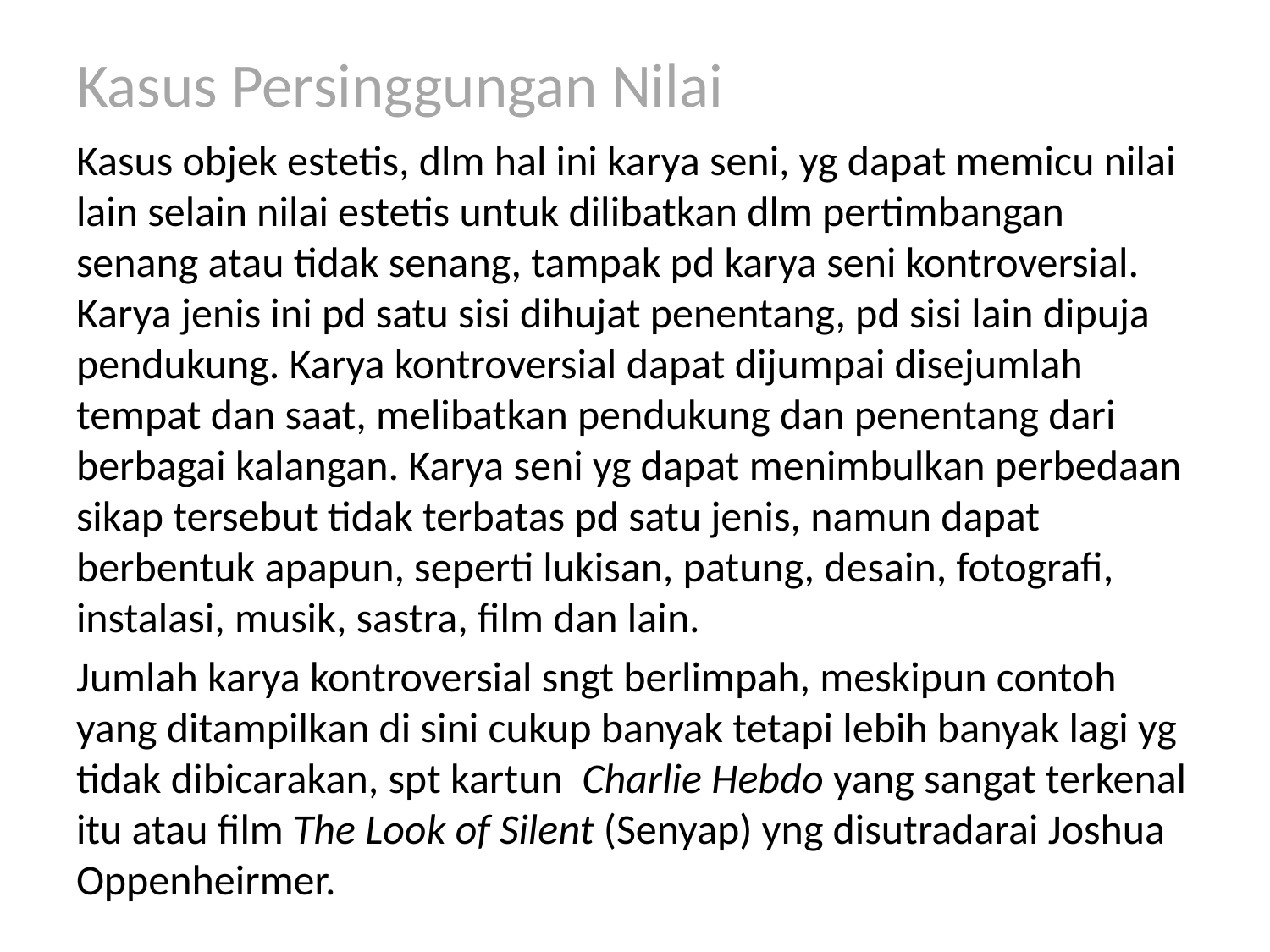

# Kasus Persinggungan Nilai
Kasus objek estetis, dlm hal ini karya seni, yg dapat memicu nilai lain selain nilai estetis untuk dilibatkan dlm pertimbangan senang atau tidak senang, tampak pd karya seni kontroversial. Karya jenis ini pd satu sisi dihujat penentang, pd sisi lain dipuja pendukung. Karya kontroversial dapat dijumpai disejumlah tempat dan saat, melibatkan pendukung dan penentang dari berbagai kalangan. Karya seni yg dapat menimbulkan perbedaan sikap tersebut tidak terbatas pd satu jenis, namun dapat berbentuk apapun, seperti lukisan, patung, desain, fotografi, instalasi, musik, sastra, film dan lain.
Jumlah karya kontroversial sngt berlimpah, meskipun contoh yang ditampilkan di sini cukup banyak tetapi lebih banyak lagi yg tidak dibicarakan, spt kartun  Charlie Hebdo yang sangat terkenal itu atau film The Look of Silent (Senyap) yng disutradarai Joshua Oppenheirmer.